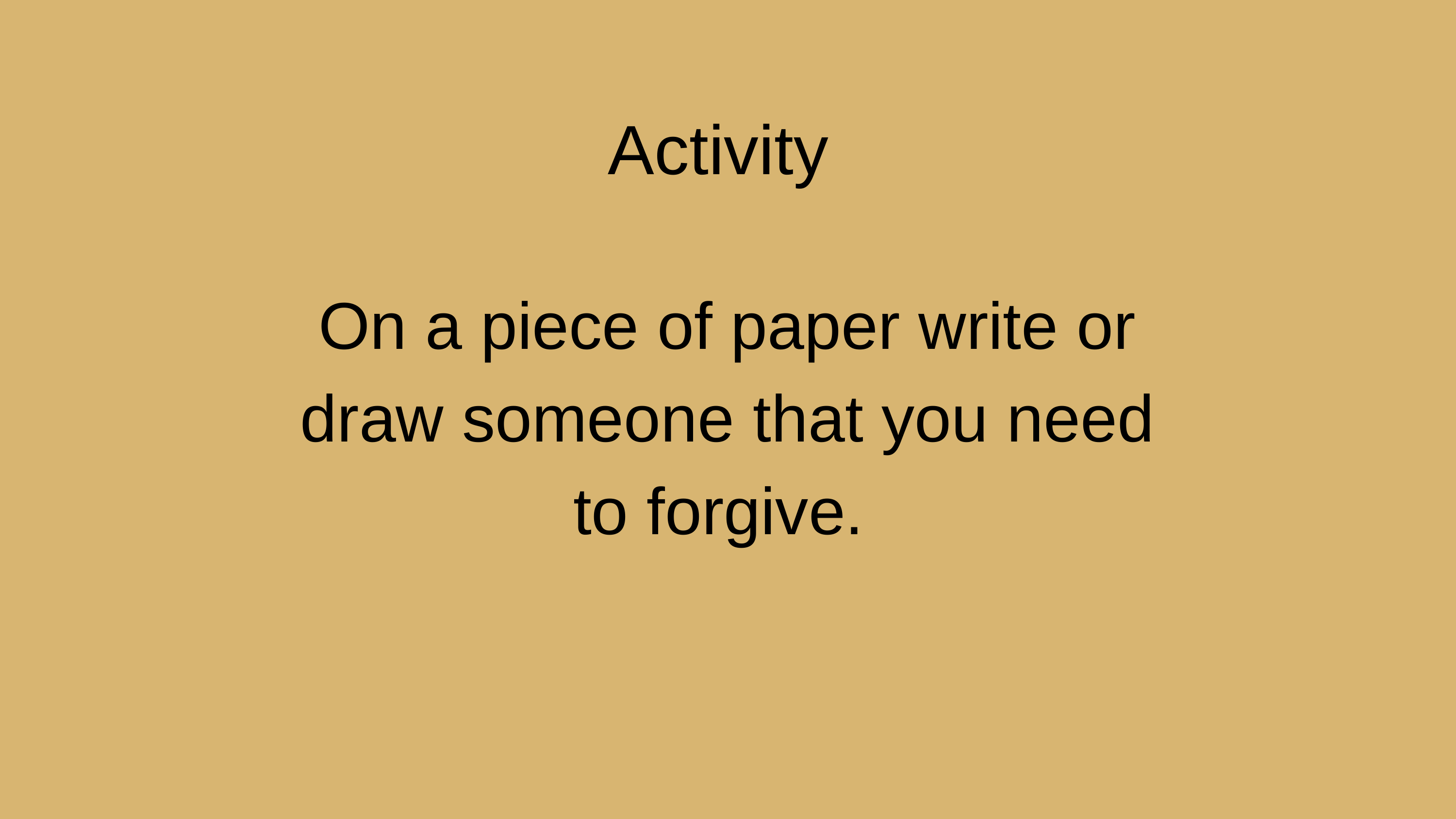

Activity
On a piece of paper write or draw someone that you need to forgive.